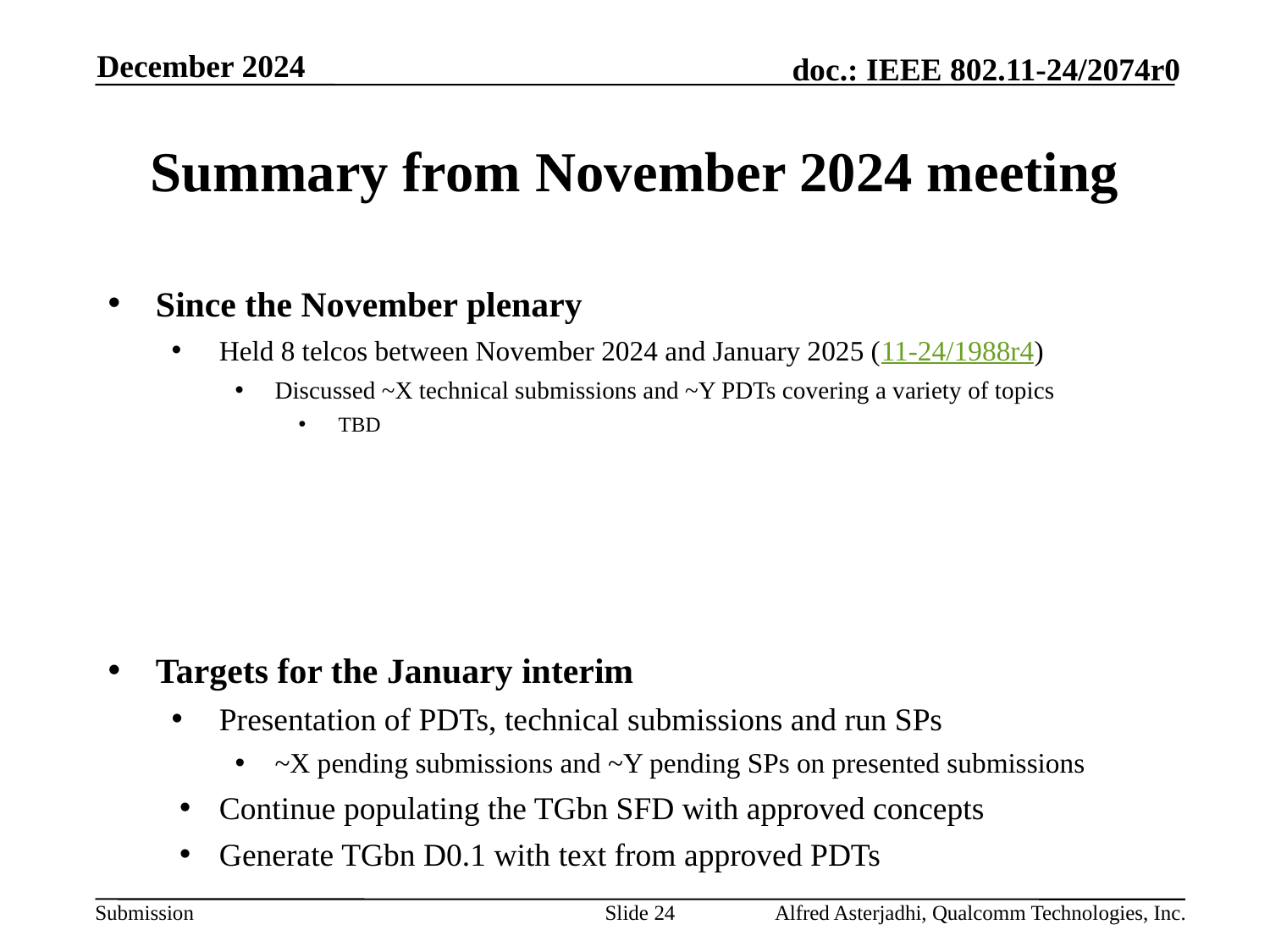

December 2024
# Summary from November 2024 meeting
Since the November plenary
Held 8 telcos between November 2024 and January 2025 (11-24/1988r4)
Discussed ~X technical submissions and ~Y PDTs covering a variety of topics
TBD

Targets for the January interim
Presentation of PDTs, technical submissions and run SPs
~X pending submissions and ~Y pending SPs on presented submissions
Continue populating the TGbn SFD with approved concepts
Generate TGbn D0.1 with text from approved PDTs
Slide 24
Alfred Asterjadhi, Qualcomm Technologies, Inc.